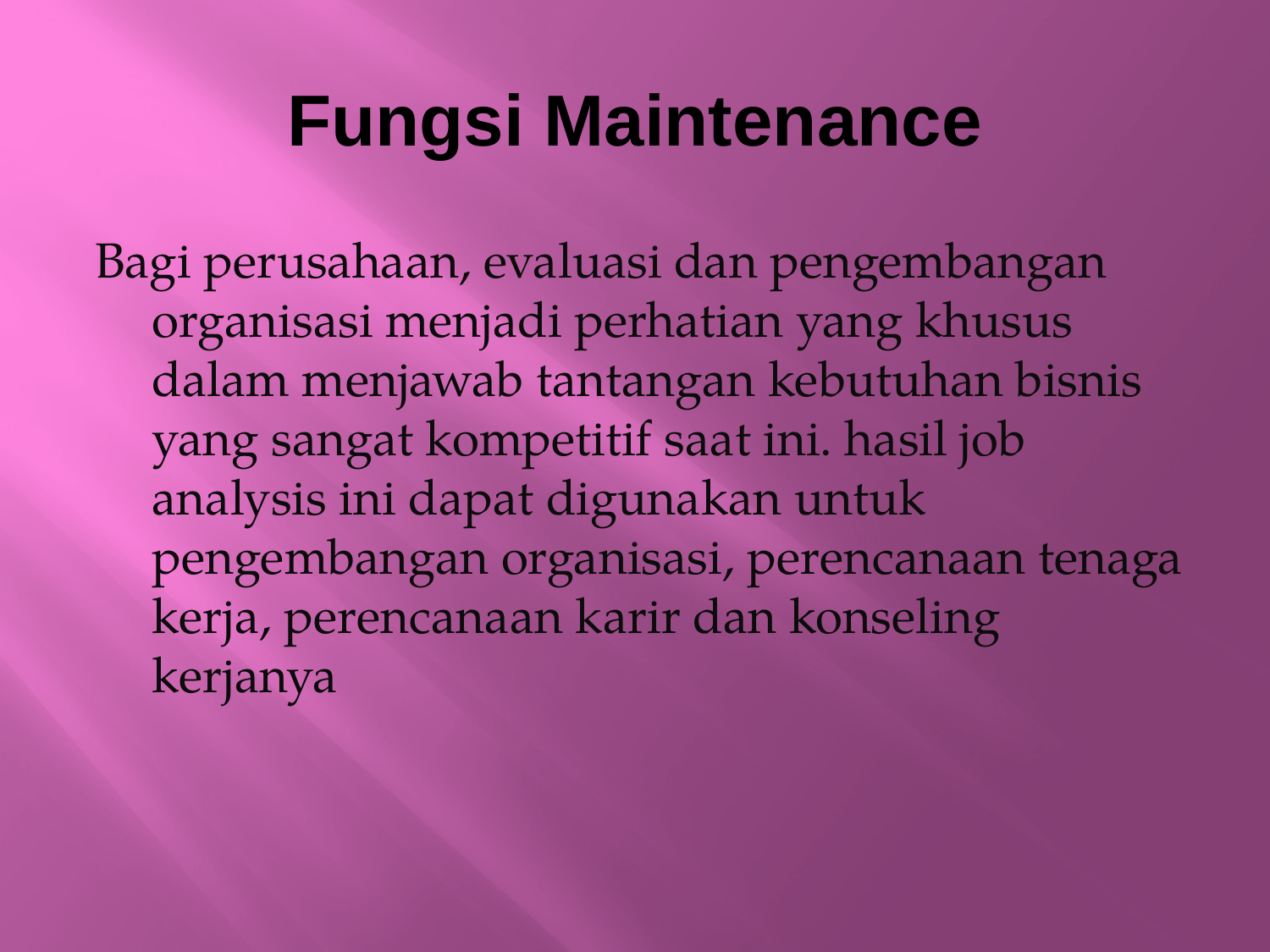

# Fungsi Maintenance
Bagi perusahaan, evaluasi dan pengembangan organisasi menjadi perhatian yang khusus dalam menjawab tantangan kebutuhan bisnis yang sangat kompetitif saat ini. hasil job analysis ini dapat digunakan untuk pengembangan organisasi, perencanaan tenaga kerja, perencanaan karir dan konseling kerjanya